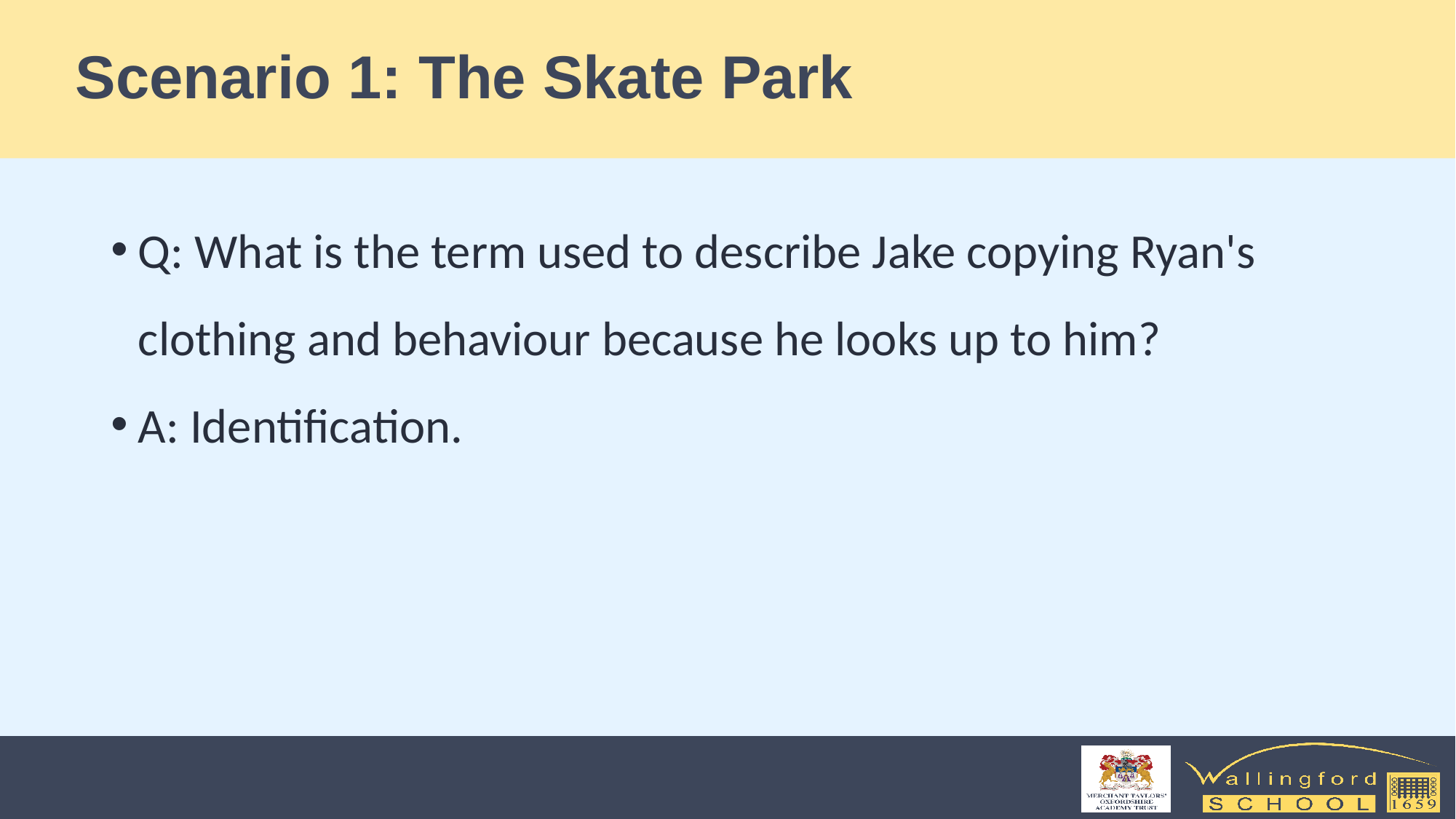

# Scenario 1: The Skate Park
Q: What is the term used to describe Jake copying Ryan's clothing and behaviour because he looks up to him?
A: Identification.